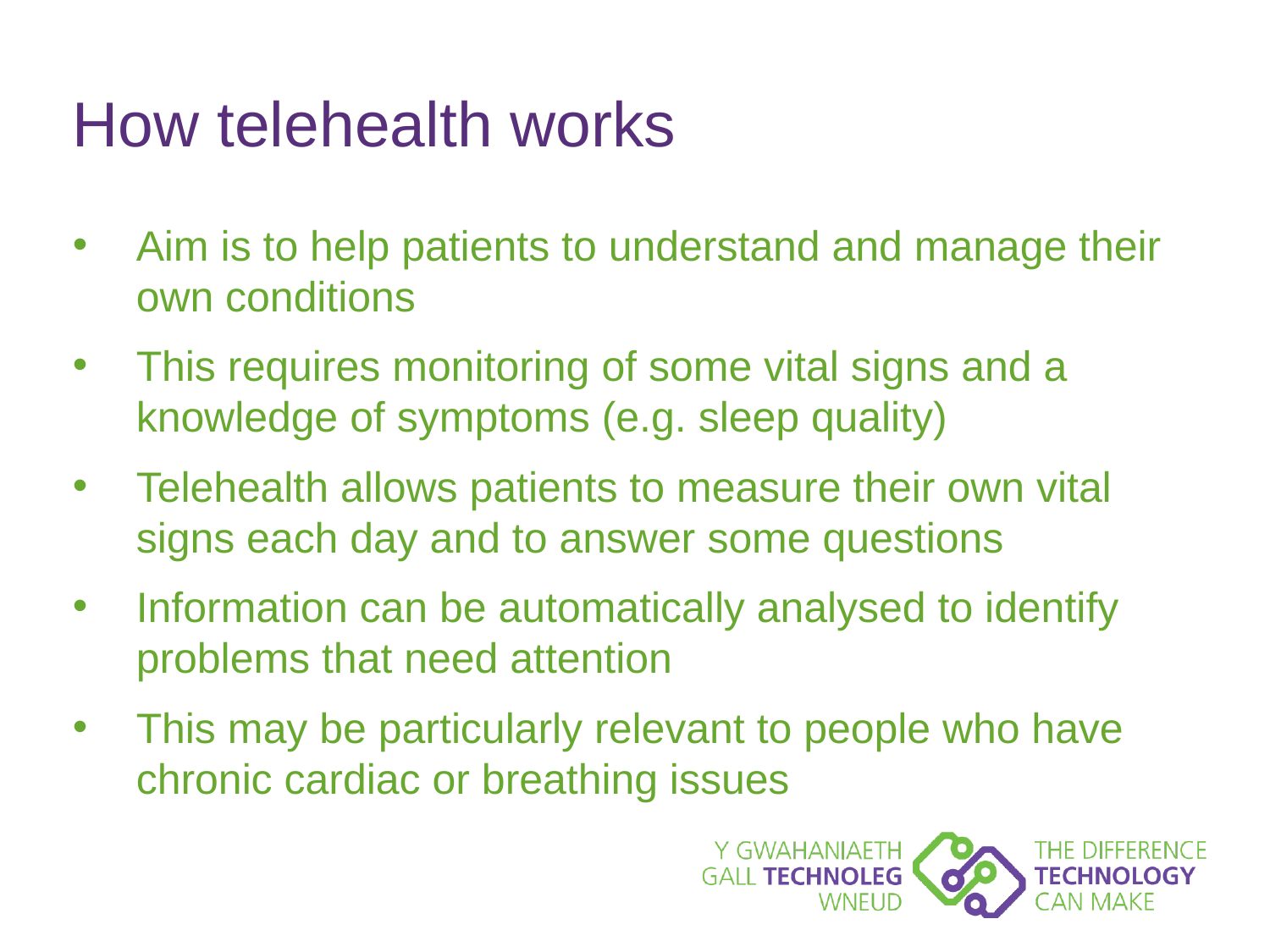

# How telehealth works
Aim is to help patients to understand and manage their own conditions
This requires monitoring of some vital signs and a knowledge of symptoms (e.g. sleep quality)
Telehealth allows patients to measure their own vital signs each day and to answer some questions
Information can be automatically analysed to identify problems that need attention
This may be particularly relevant to people who have chronic cardiac or breathing issues